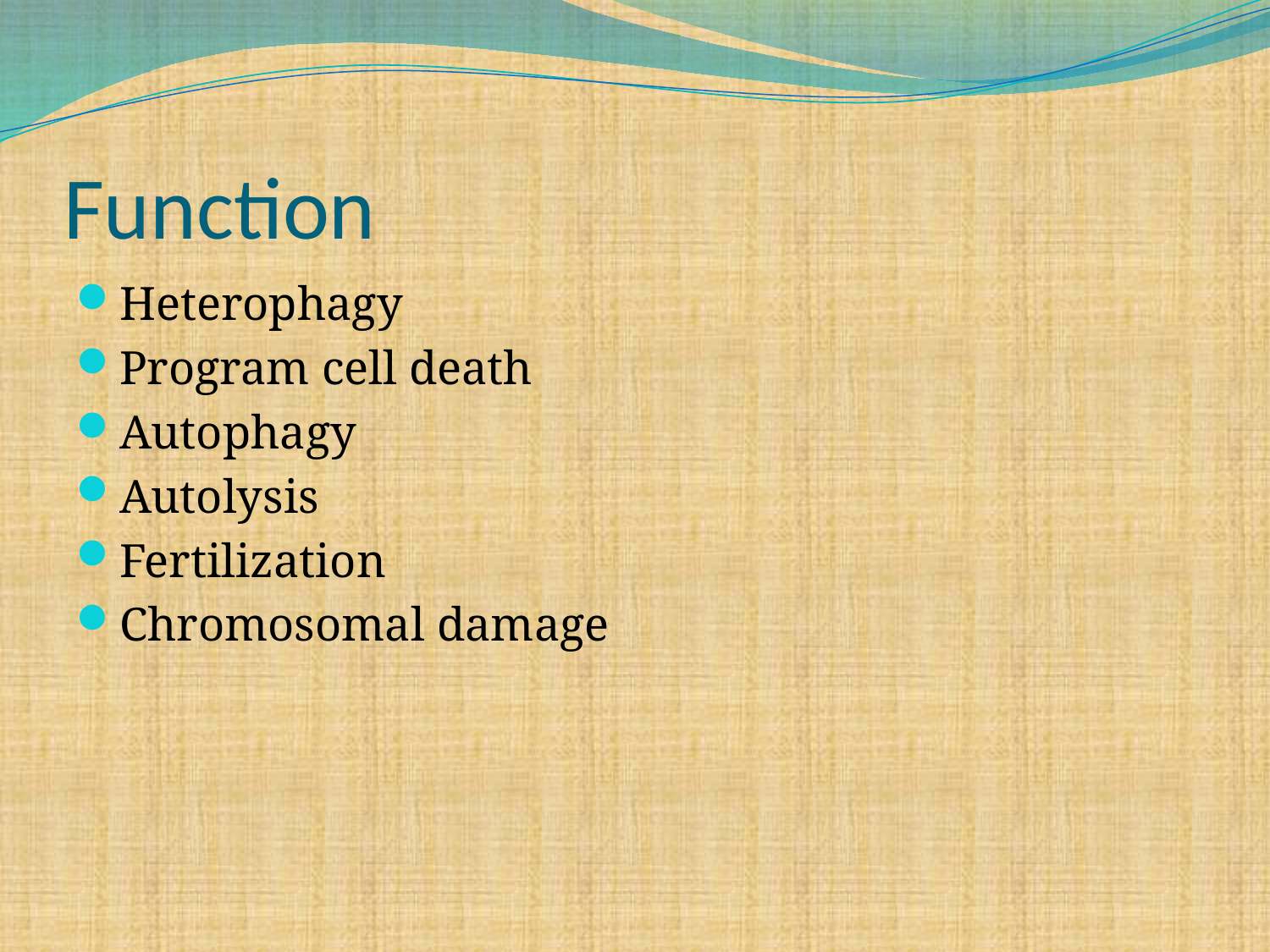

# Function
Heterophagy
Program cell death
Autophagy
Autolysis
Fertilization
Chromosomal damage